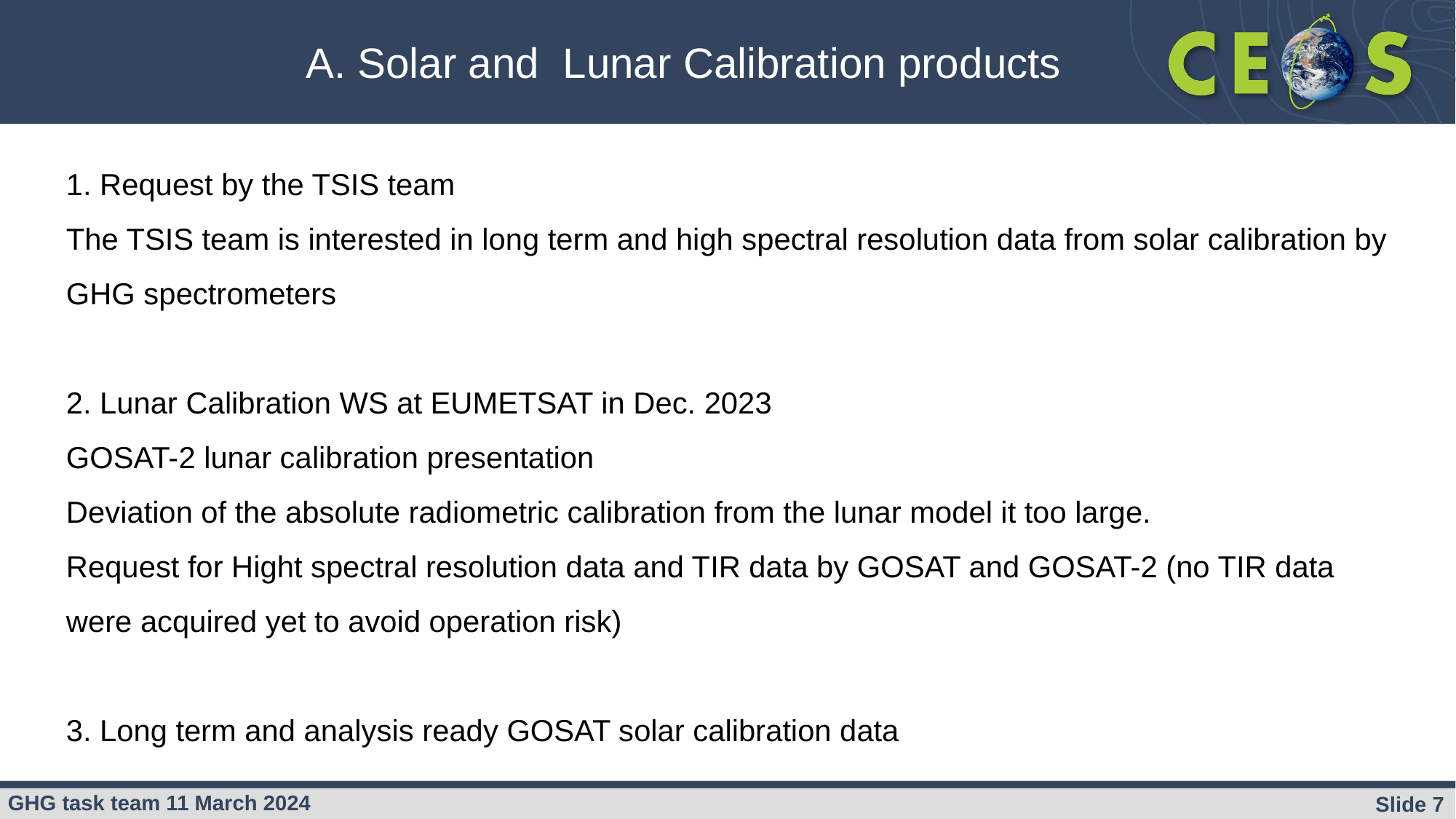

A. Solar and  Lunar Calibration products
1. Request by the TSIS team
The TSIS team is interested in long term and high spectral resolution data from solar calibration by GHG spectrometers

2. Lunar Calibration WS at EUMETSAT in Dec. 2023
GOSAT-2 lunar calibration presentation
Deviation of the absolute radiometric calibration from the lunar model it too large.
Request for Hight spectral resolution data and TIR data by GOSAT and GOSAT-2 (no TIR data were acquired yet to avoid operation risk)

3. Long term and analysis ready GOSAT solar calibration data